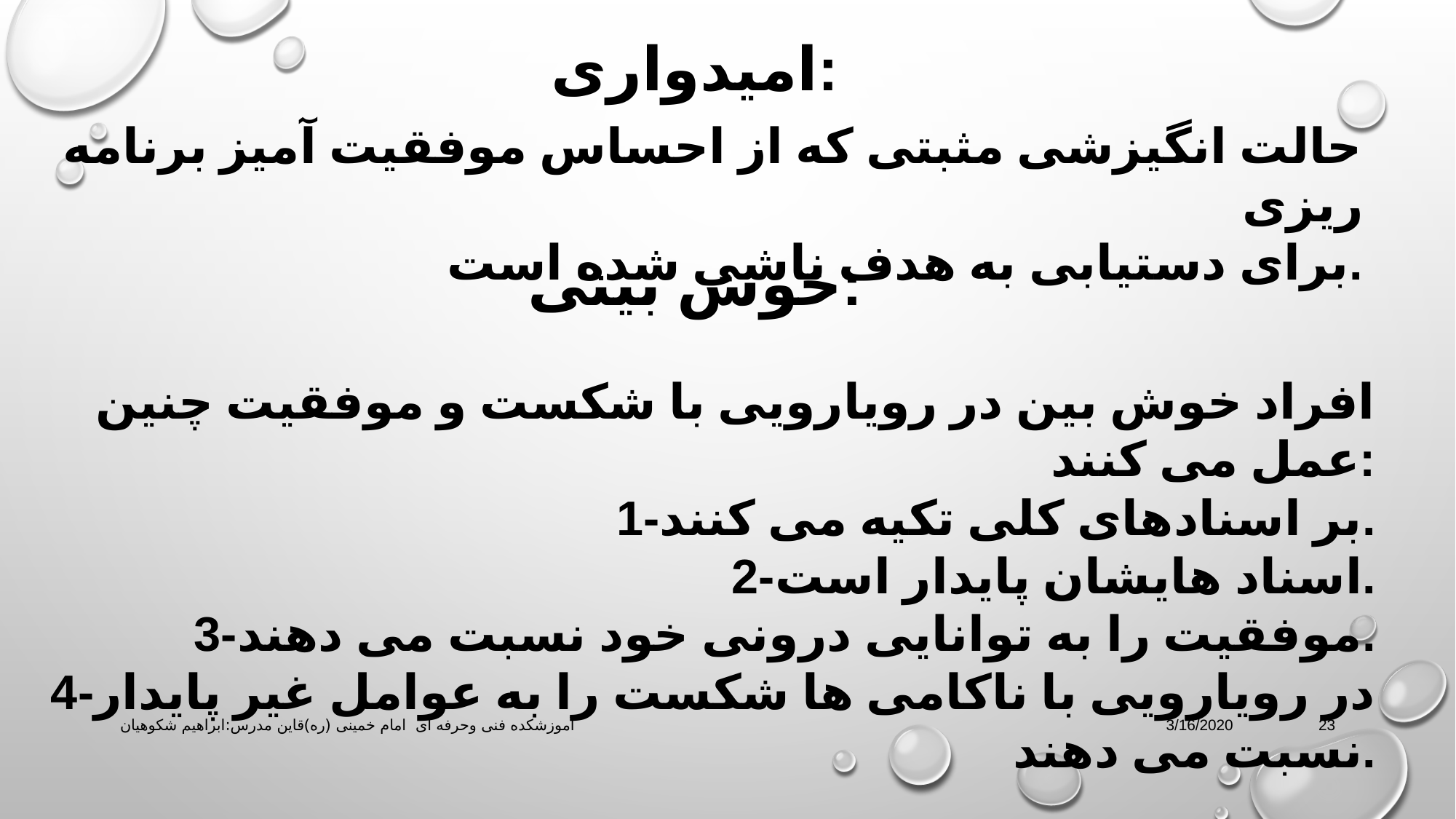

امیدواری:
حالت انگیزشی مثبتی که از احساس موفقیت آمیز برنامه ریزی
برای دستیابی به هدف ناشی شده است.
خوش بینی:
افراد خوش بین در رویارویی با شکست و موفقیت چنین عمل می کنند:
1-بر اسنادهای کلی تکیه می کنند.
2-اسناد هایشان پایدار است.
3-موفقیت را به توانایی درونی خود نسبت می دهند.
4-در رویارویی با ناکامی ها شکست را به عوامل غیر پایدار نسبت می دهند.
آموزشکده فنی وحرفه ای  امام خمینی (ره)قاین مدرس:ابراهیم شکوهیان
3/16/2020
23